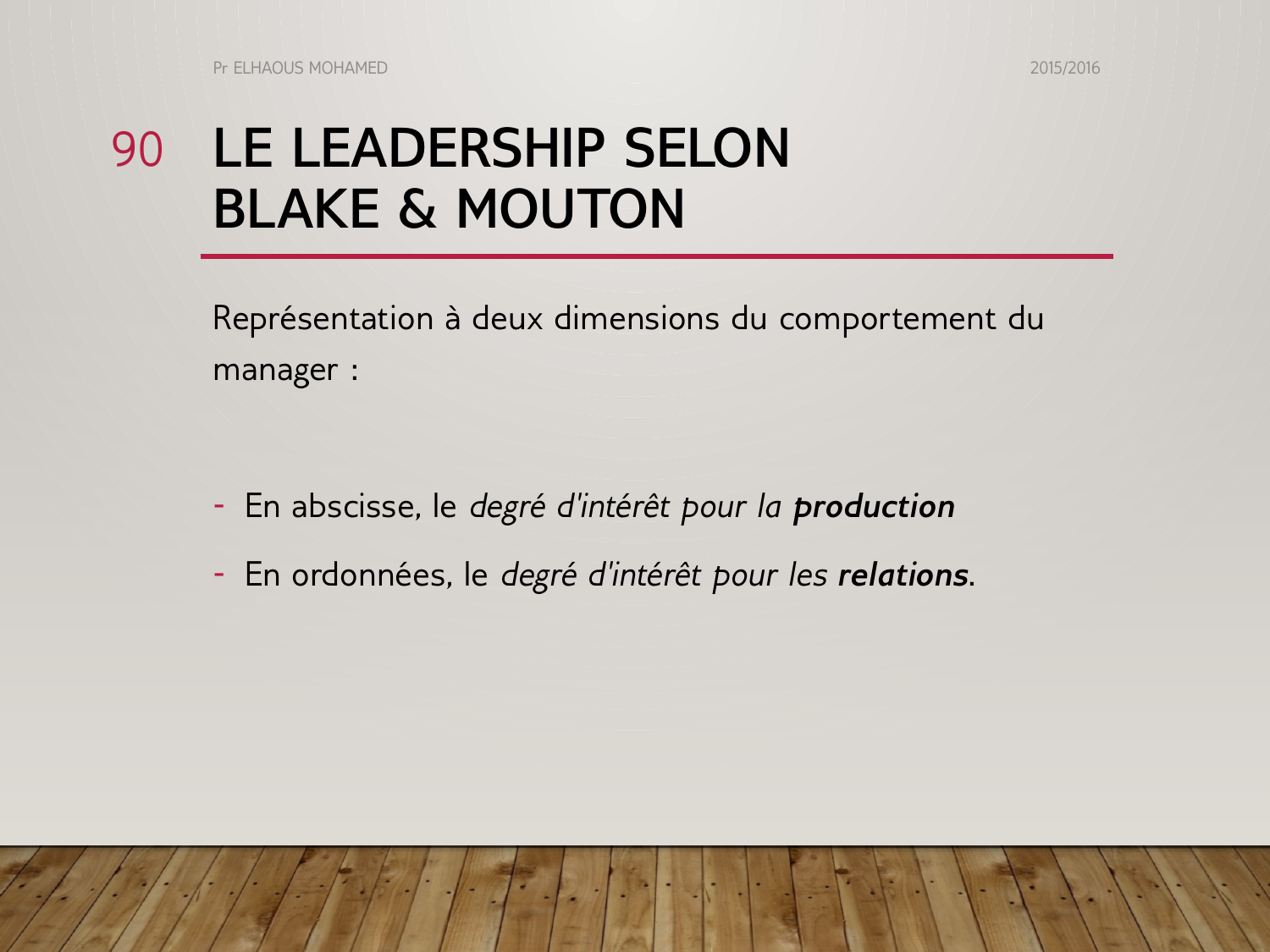

Pr ELHAOUS MOHAMED
2015/2016
90
# Le leadership selon BLAKE & MOUTON
Représentation à deux dimensions du comportement du manager :

En abscisse, le degré d'intérêt pour la production
En ordonnées, le degré d'intérêt pour les relations.